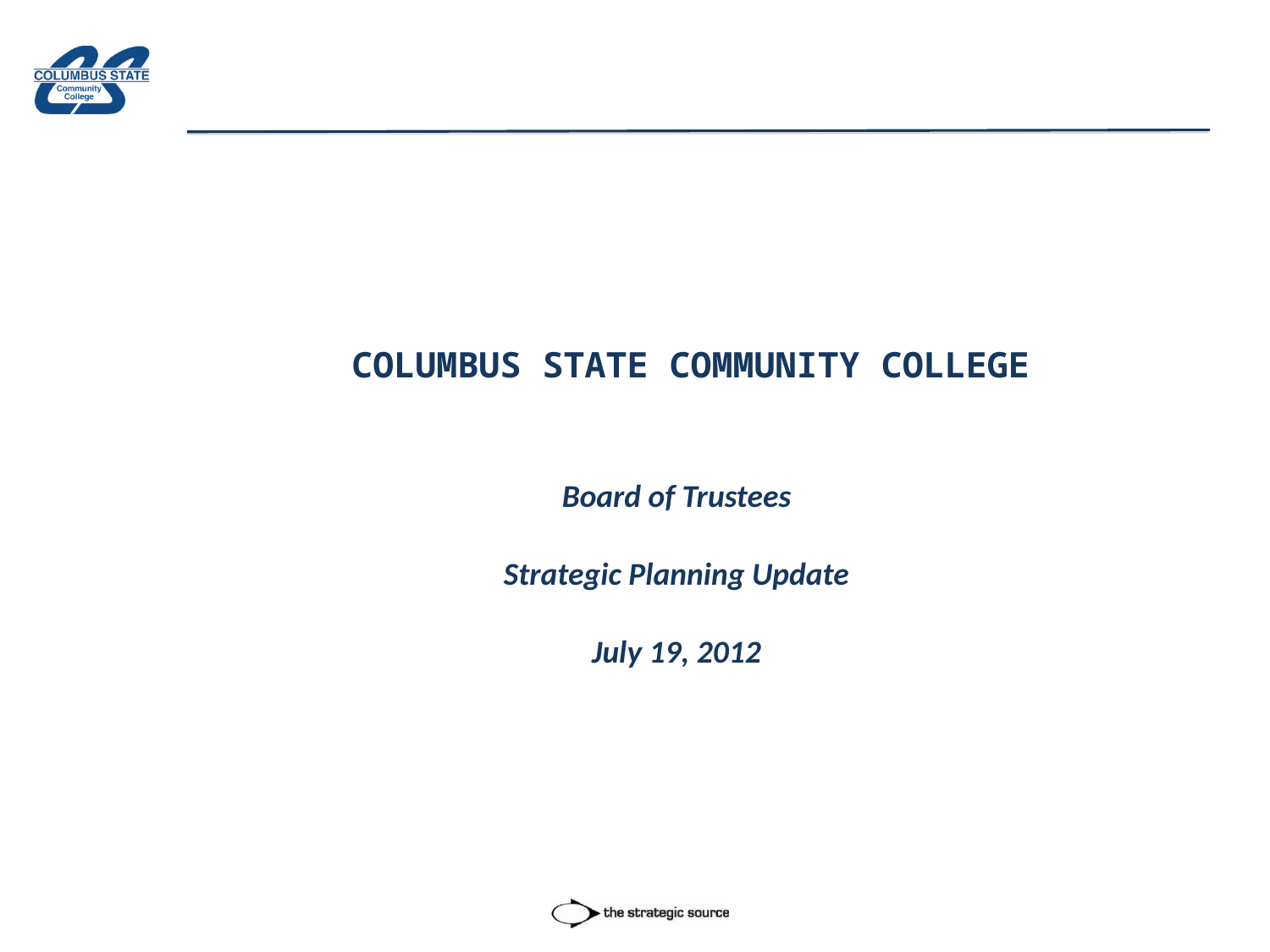

# COLUMBUS STATE COMMUNITY COLLEGE
Board of Trustees
Strategic Planning Update
July 19, 2012